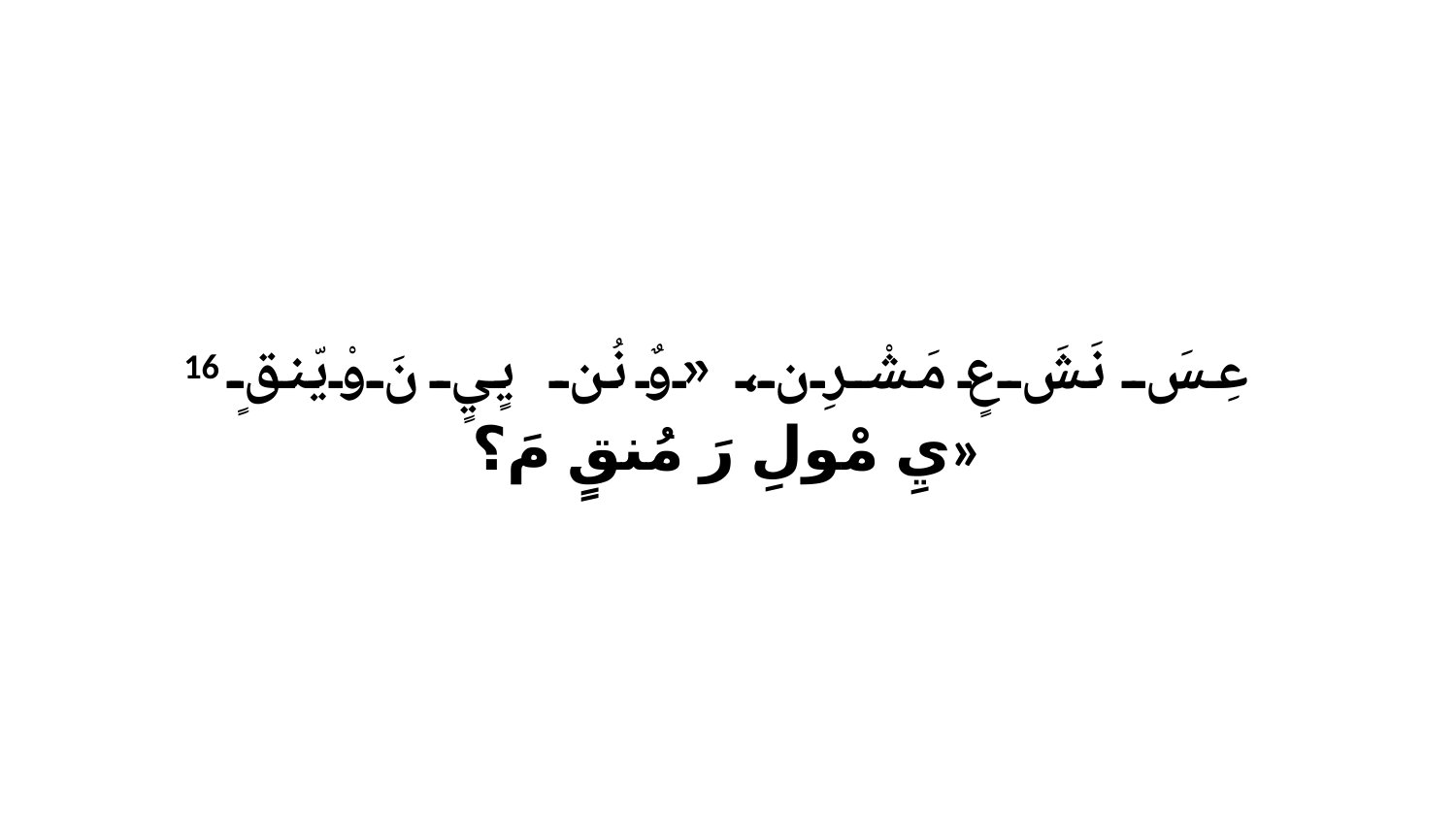

16 عِسَ نَشَ عٍ مَشْرِن، «وٌ نُن يٍيٍ نَ وْيّنقٍ يِ مْولِ رَ مُنقٍ مَ؟»